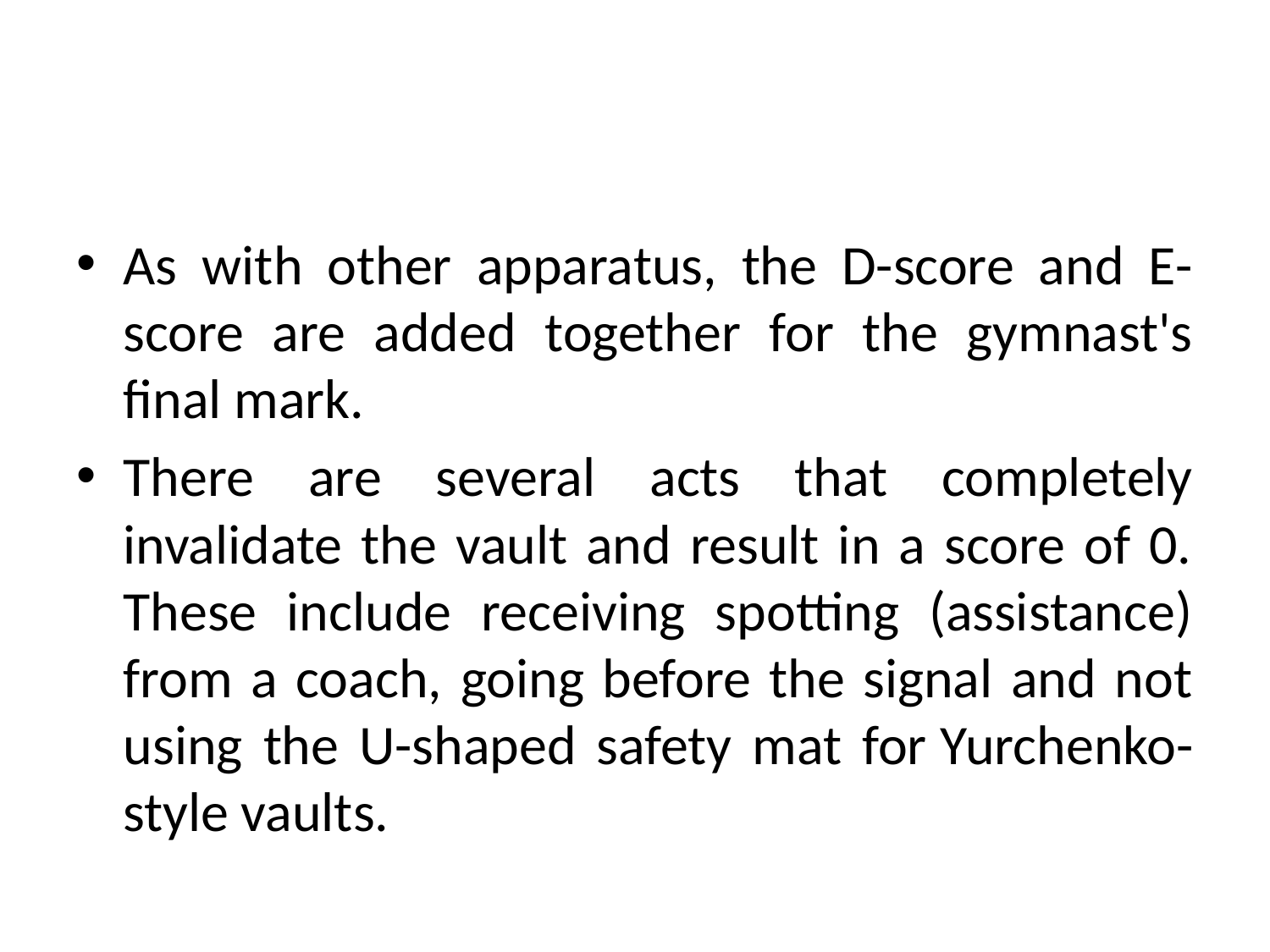

#
As with other apparatus, the D-score and E-score are added together for the gymnast's final mark.
There are several acts that completely invalidate the vault and result in a score of 0. These include receiving spotting (assistance) from a coach, going before the signal and not using the U-shaped safety mat for Yurchenko-style vaults.